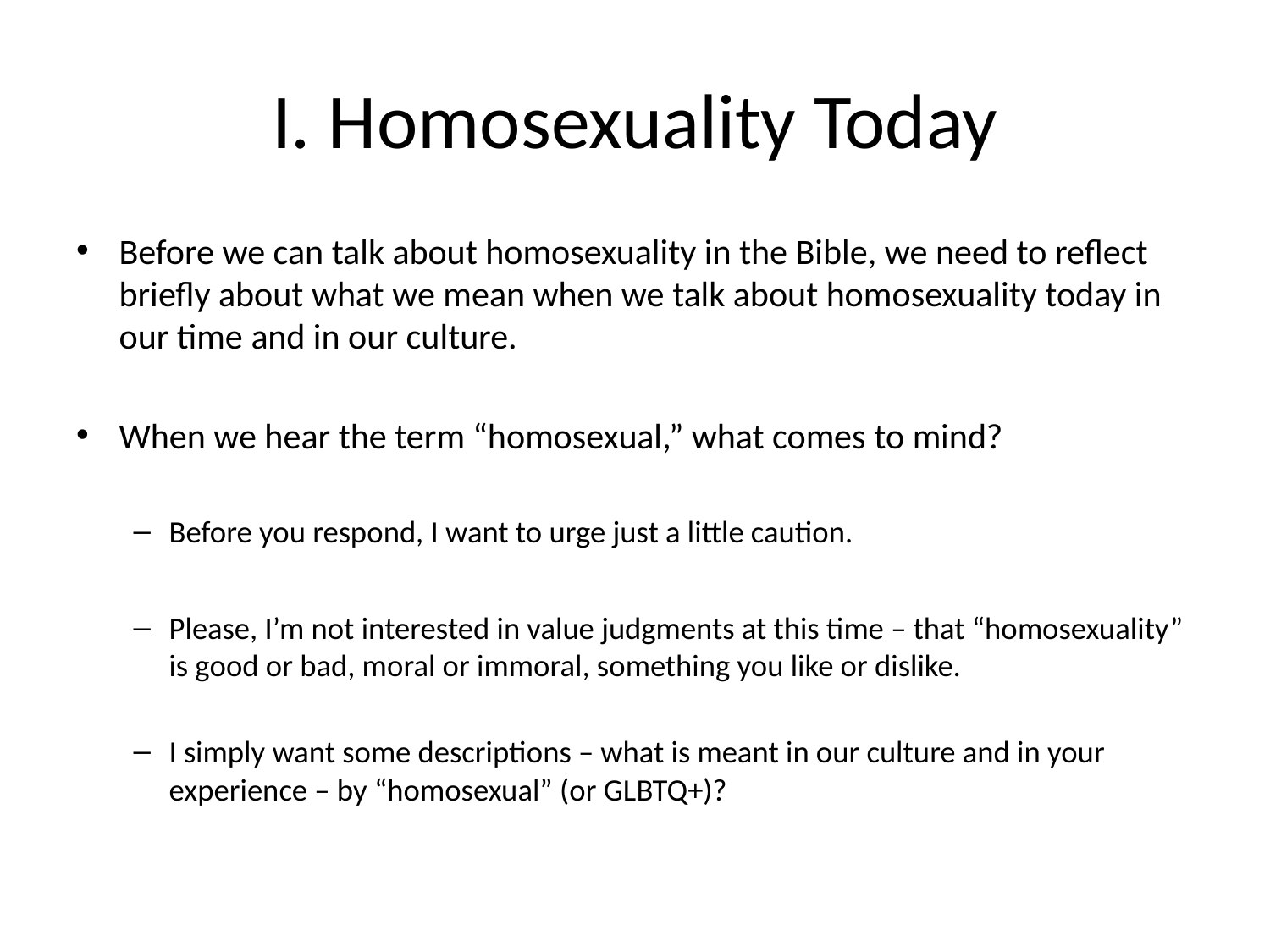

# I. Homosexuality Today
Before we can talk about homosexuality in the Bible, we need to reflect briefly about what we mean when we talk about homosexuality today in our time and in our culture.

When we hear the term “homosexual,” what comes to mind?

Before you respond, I want to urge just a little caution.

Please, I’m not interested in value judgments at this time – that “homosexuality” is good or bad, moral or immoral, something you like or dislike.

I simply want some descriptions – what is meant in our culture and in your experience – by “homosexual” (or GLBTQ+)?